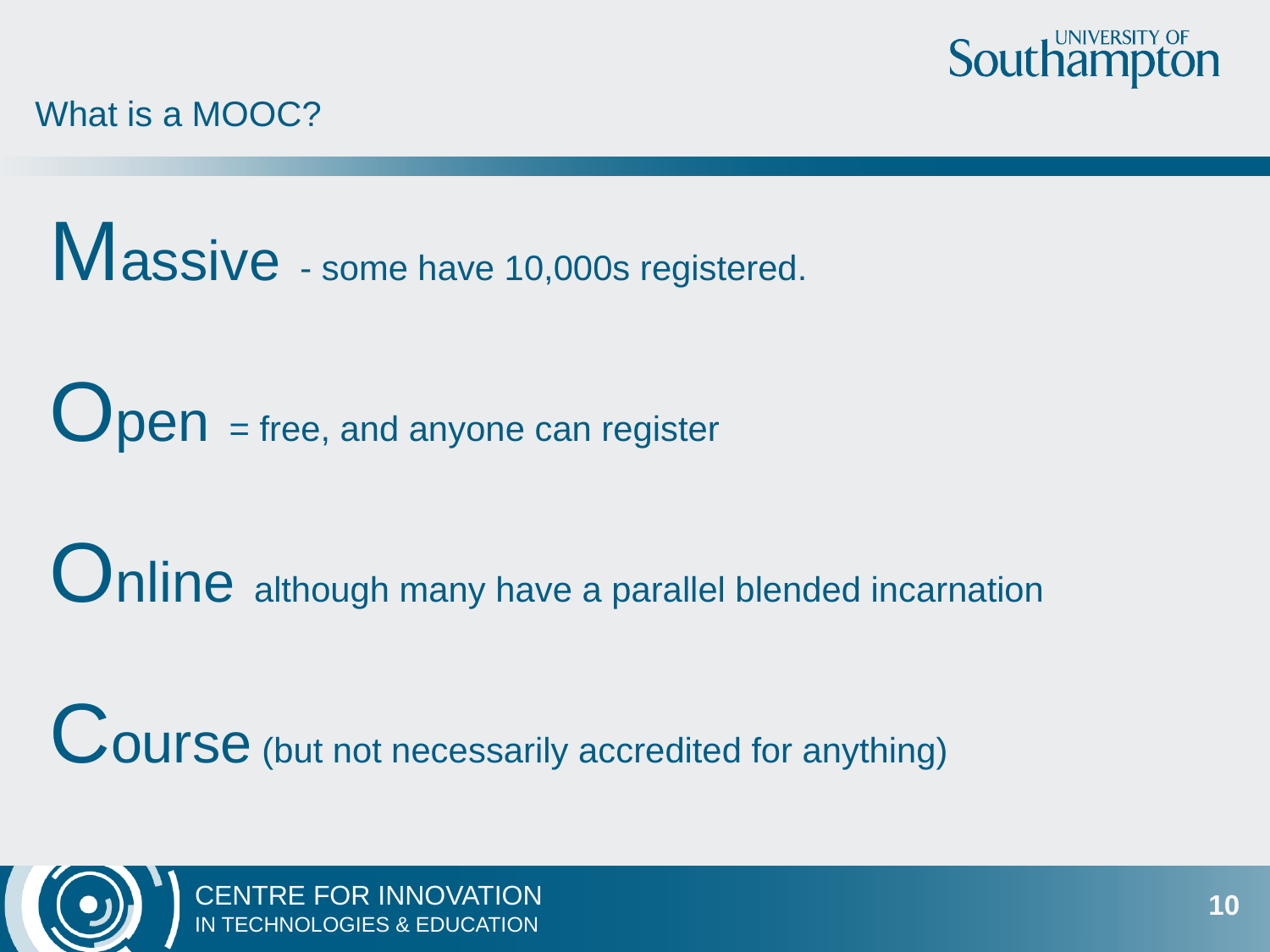

What is a MOOC?
Massive  - some have 10,000s registered.
Open  = free, and anyone can register
Online  although many have a parallel blended incarnation
Course (but not necessarily accredited for anything)

10